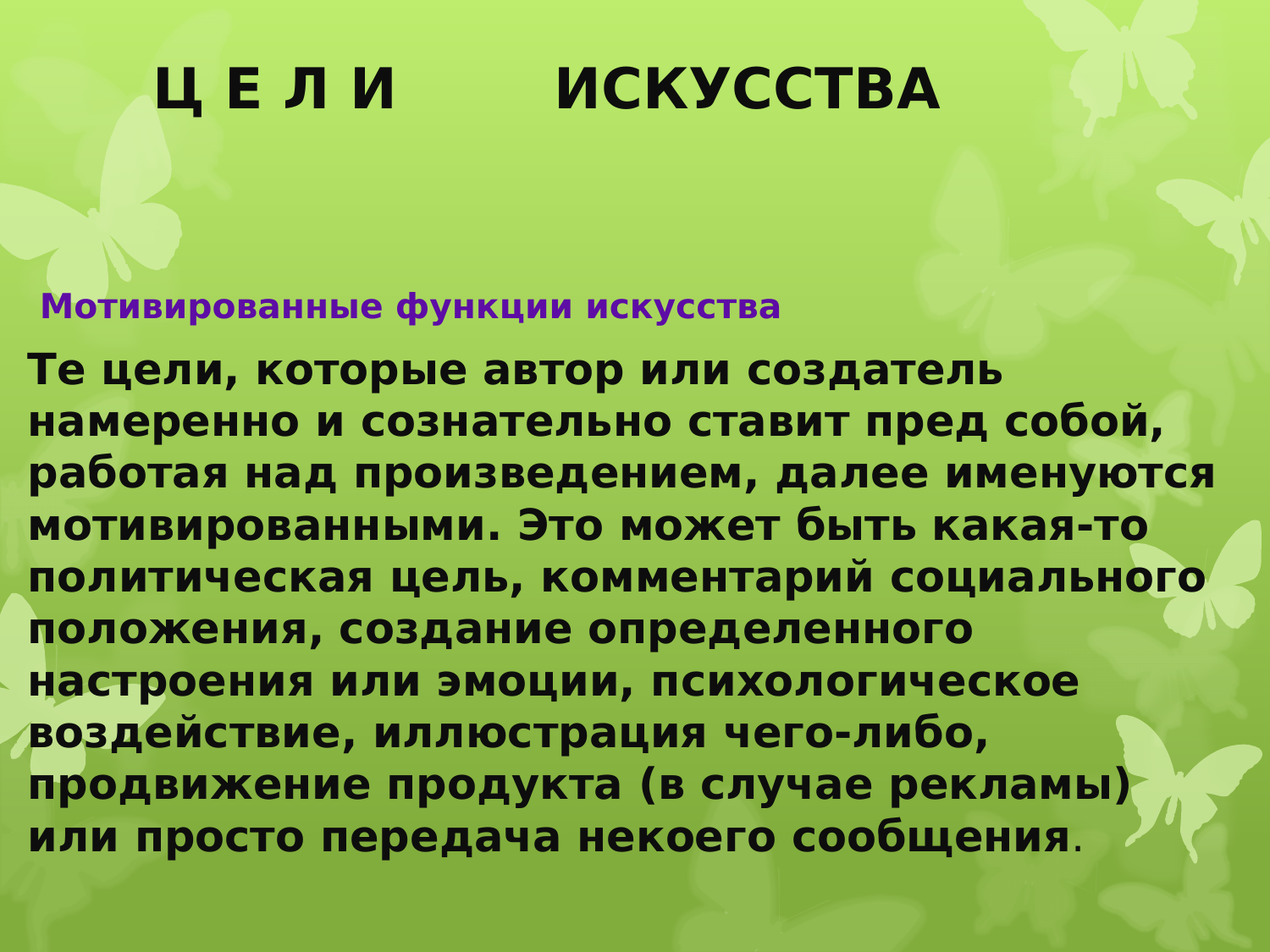

# Ц Е Л И        ИСКУССТВА

 Мотивированные функции искусства
Те цели, которые автор или создатель намеренно и сознательно ставит пред собой, работая над произведением, далее именуются мотивированными. Это может быть какая-то политическая цель, комментарий социального положения, создание определенного настроения или эмоции, психологическое воздействие, иллюстрация чего-либо, продвижение продукта (в случае рекламы) или просто передача некоего сообщения.